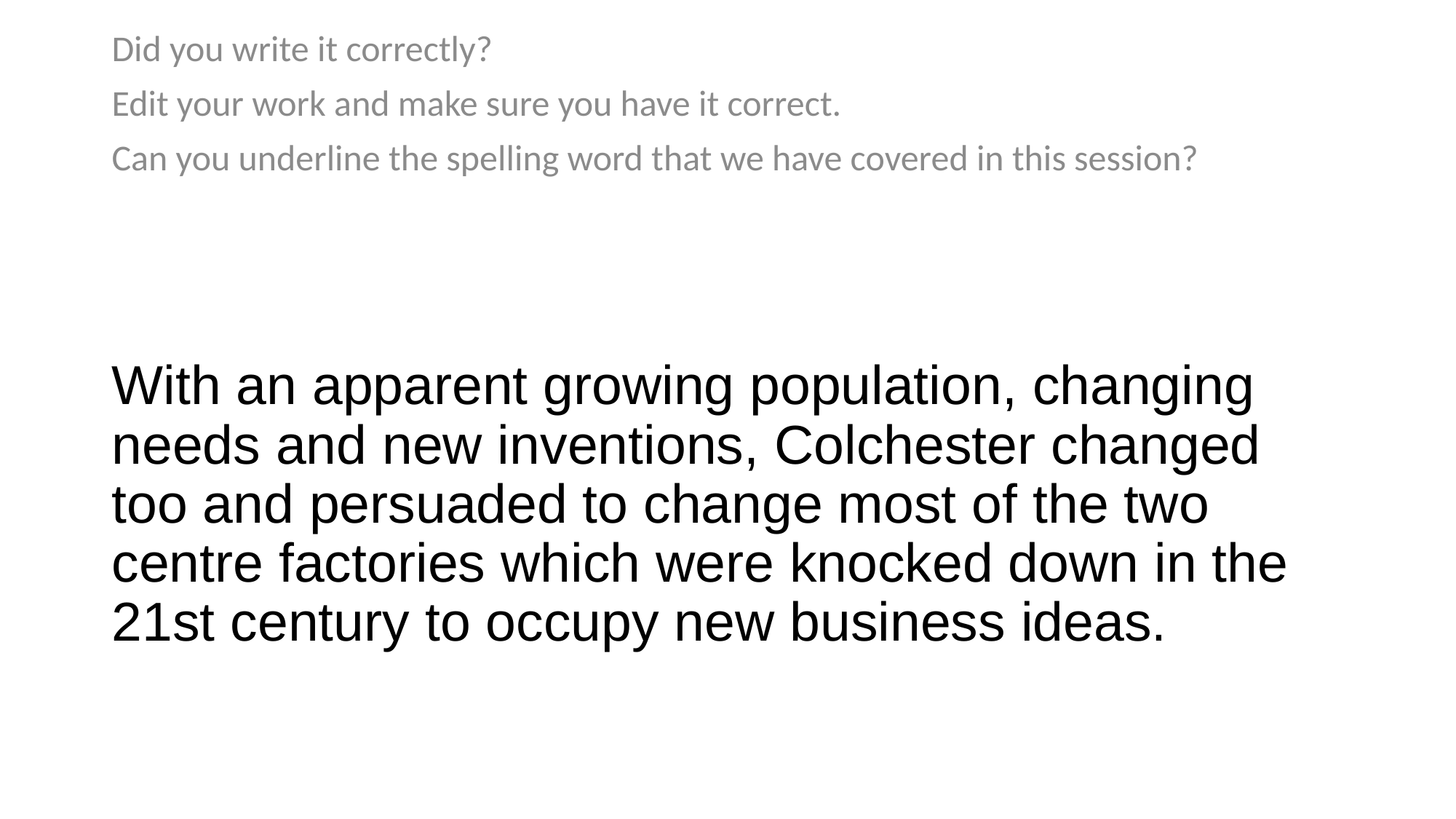

Did you write it correctly?
Edit your work and make sure you have it correct.
Can you underline the spelling word that we have covered in this session?
# With an apparent growing population, changing needs and new inventions, Colchester changed too and persuaded to change most of the two centre factories which were knocked down in the 21st century to occupy new business ideas.